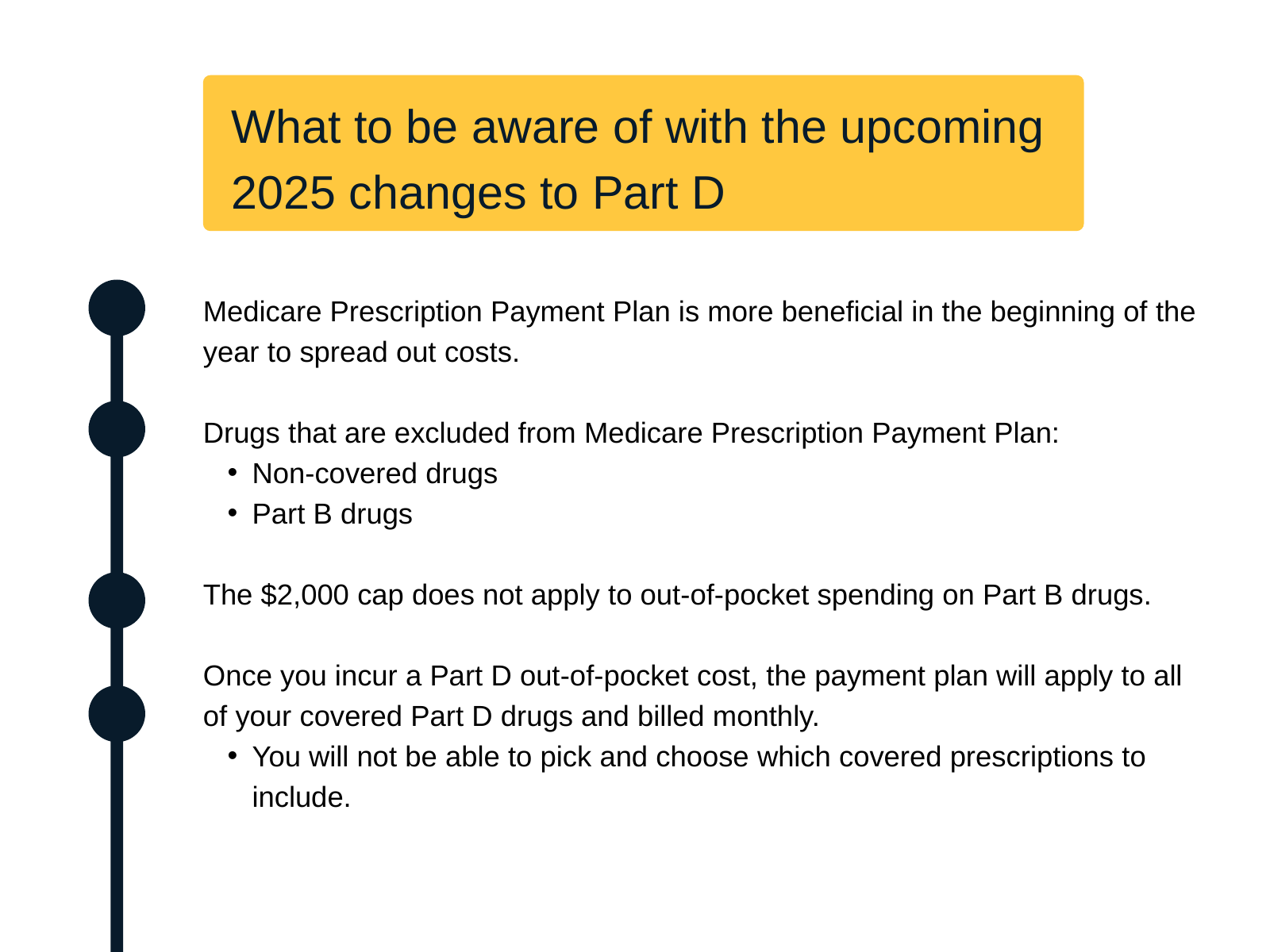

What to be aware of with the upcoming 2025 changes to Part D

Medicare Prescription Payment Plan is more beneficial in the beginning of the year to spread out costs.

Drugs that are excluded from Medicare Prescription Payment Plan:
Non-covered drugs
Part B drugs

The $2,000 cap does not apply to out-of-pocket spending on Part B drugs.

Once you incur a Part D out-of-pocket cost, the payment plan will apply to all of your covered Part D drugs and billed monthly.
You will not be able to pick and choose which covered prescriptions to include.